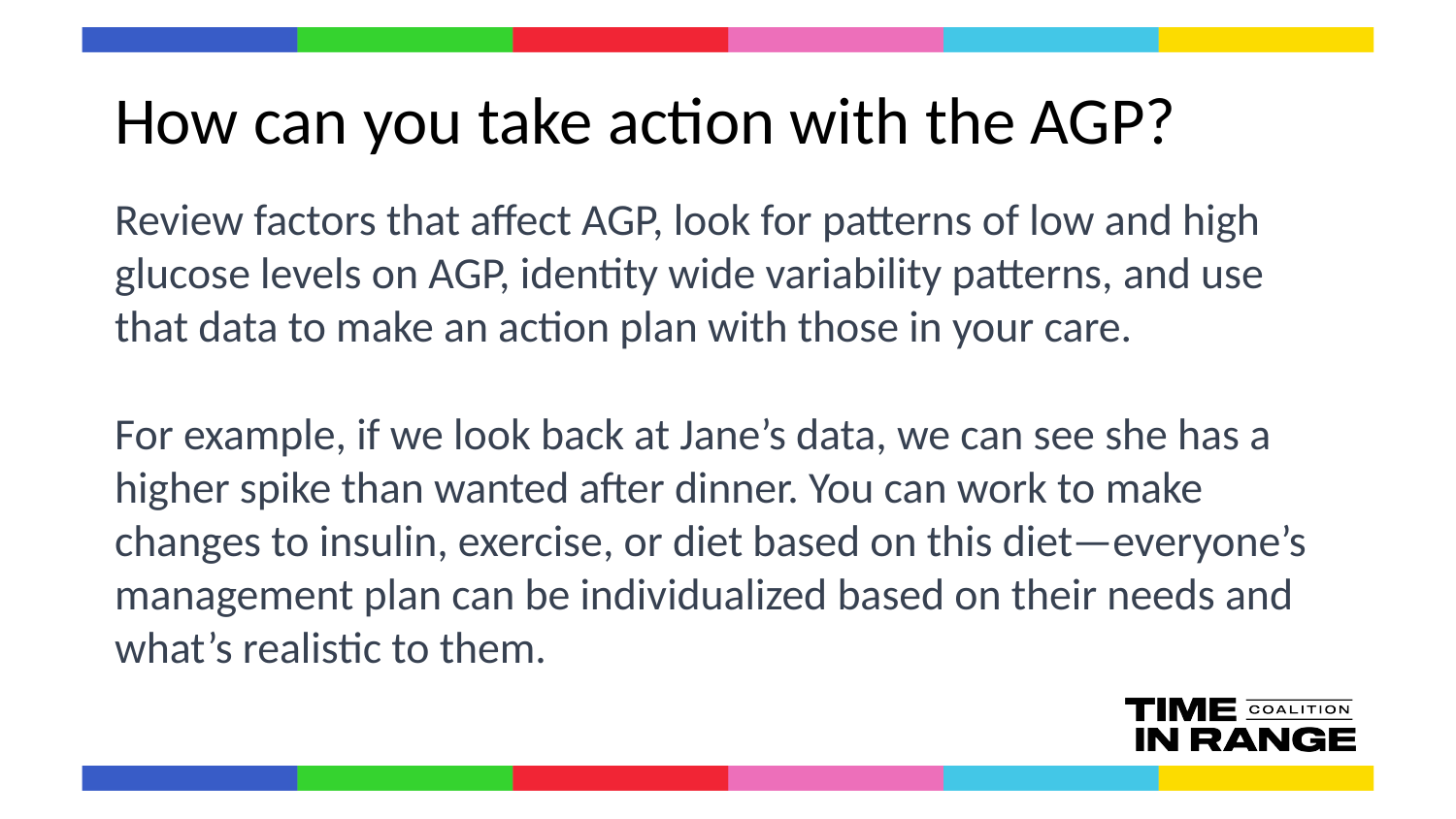

# How can you take action with the AGP?
Review factors that affect AGP, look for patterns of low and high glucose levels on AGP, identity wide variability patterns, and use that data to make an action plan with those in your care.
For example, if we look back at Jane’s data, we can see she has a higher spike than wanted after dinner. You can work to make changes to insulin, exercise, or diet based on this diet—everyone’s management plan can be individualized based on their needs and what’s realistic to them.